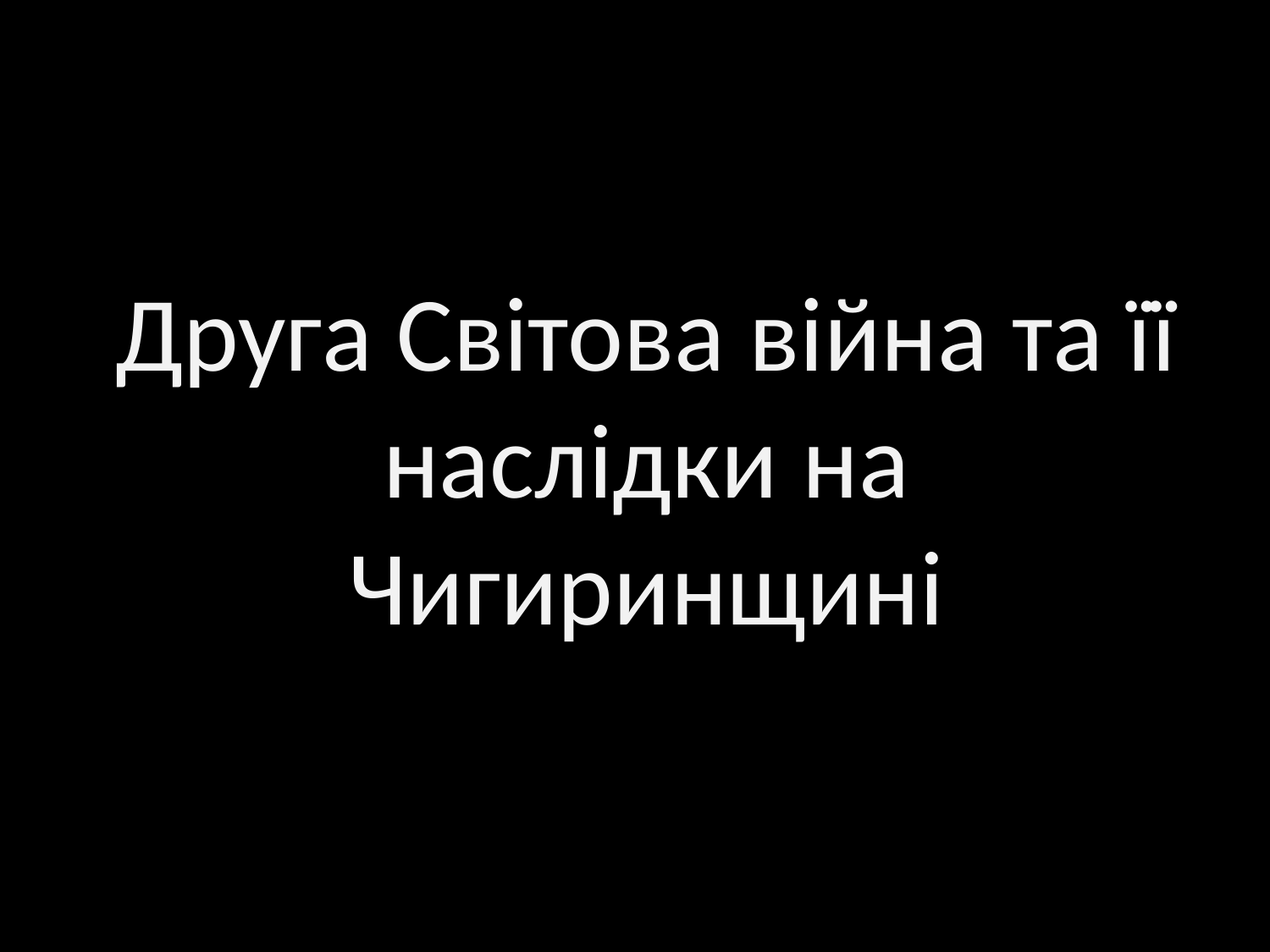

Друга Світова війна та її наслідки на Чигиринщині